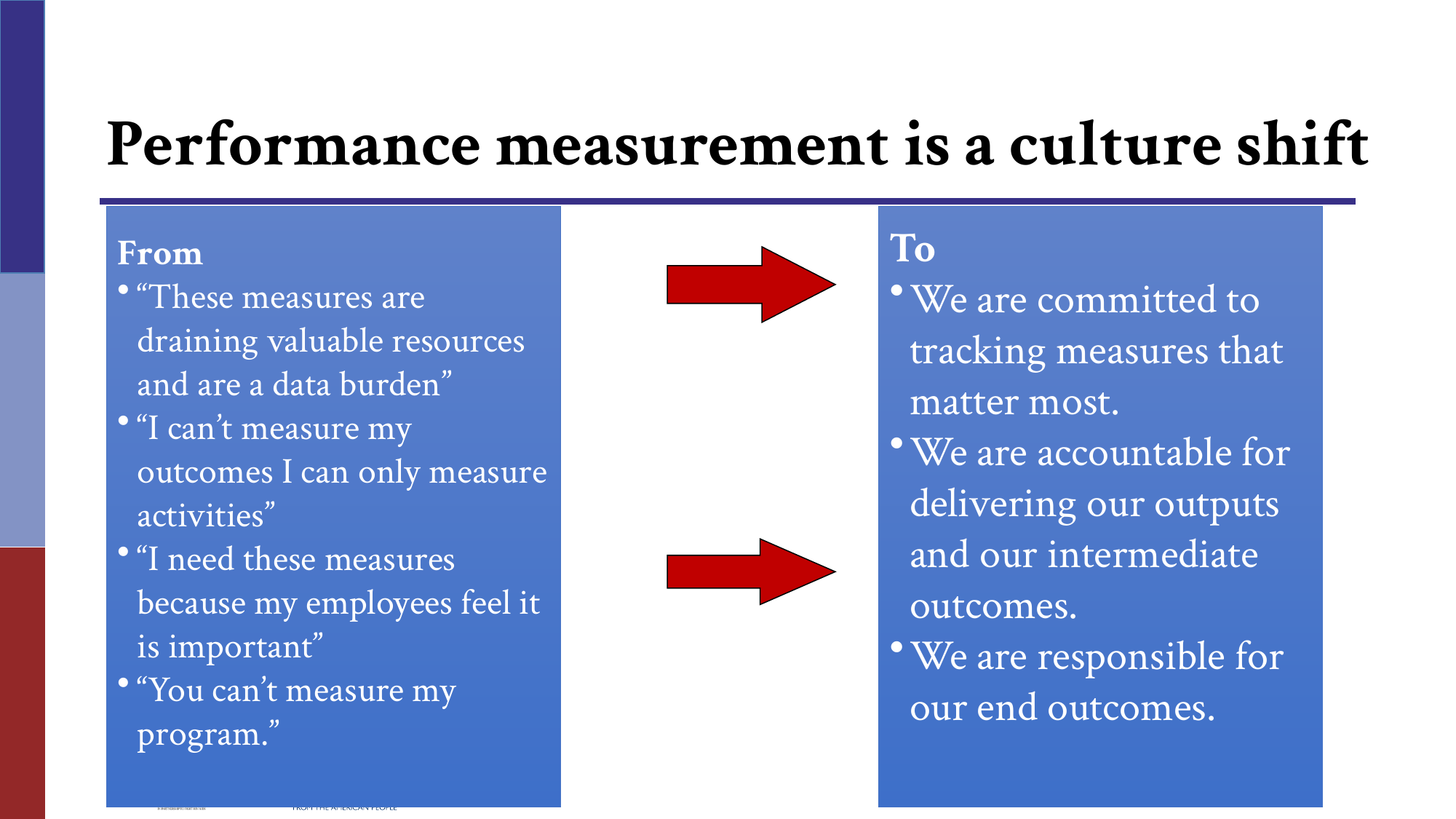

# Performance measurement is a culture shift
From
“These measures are draining valuable resources and are a data burden”
“I can’t measure my outcomes I can only measure activities”
“I need these measures because my employees feel it is important”
“You can’t measure my program.”

To
We are committed to tracking measures that matter most.
We are accountable for delivering our outputs and our intermediate outcomes.
We are responsible for our end outcomes.